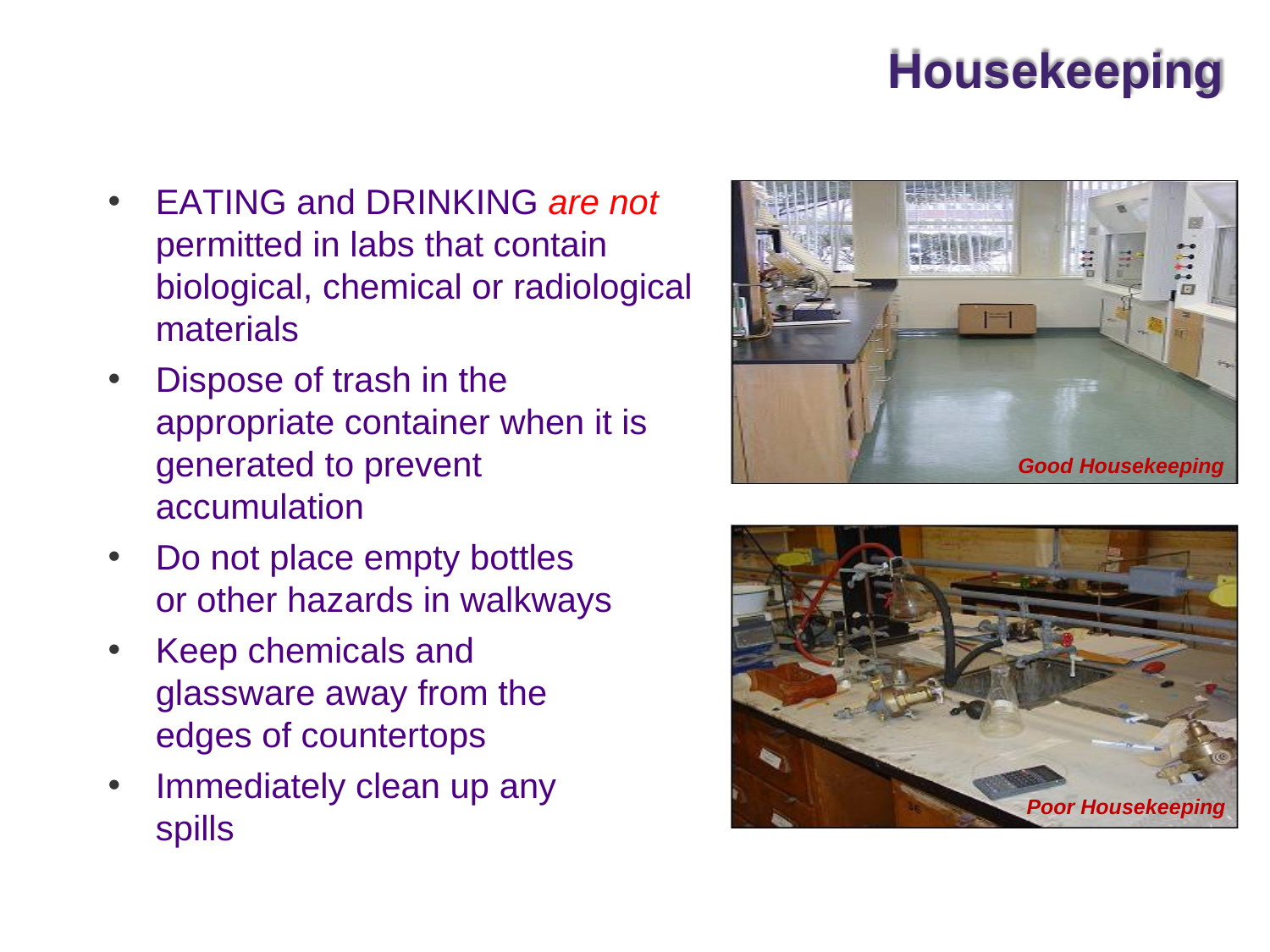

Housekeeping
EATING and DRINKING are not permitted in labs that contain biological, chemical or radiological materials
Dispose of trash in the appropriate container when it is generated to prevent accumulation
Do not place empty bottles or other hazards in walkways
Keep chemicals and glassware away from the edges of countertops
Immediately clean up any spills

Good Housekeeping

Poor Housekeeping